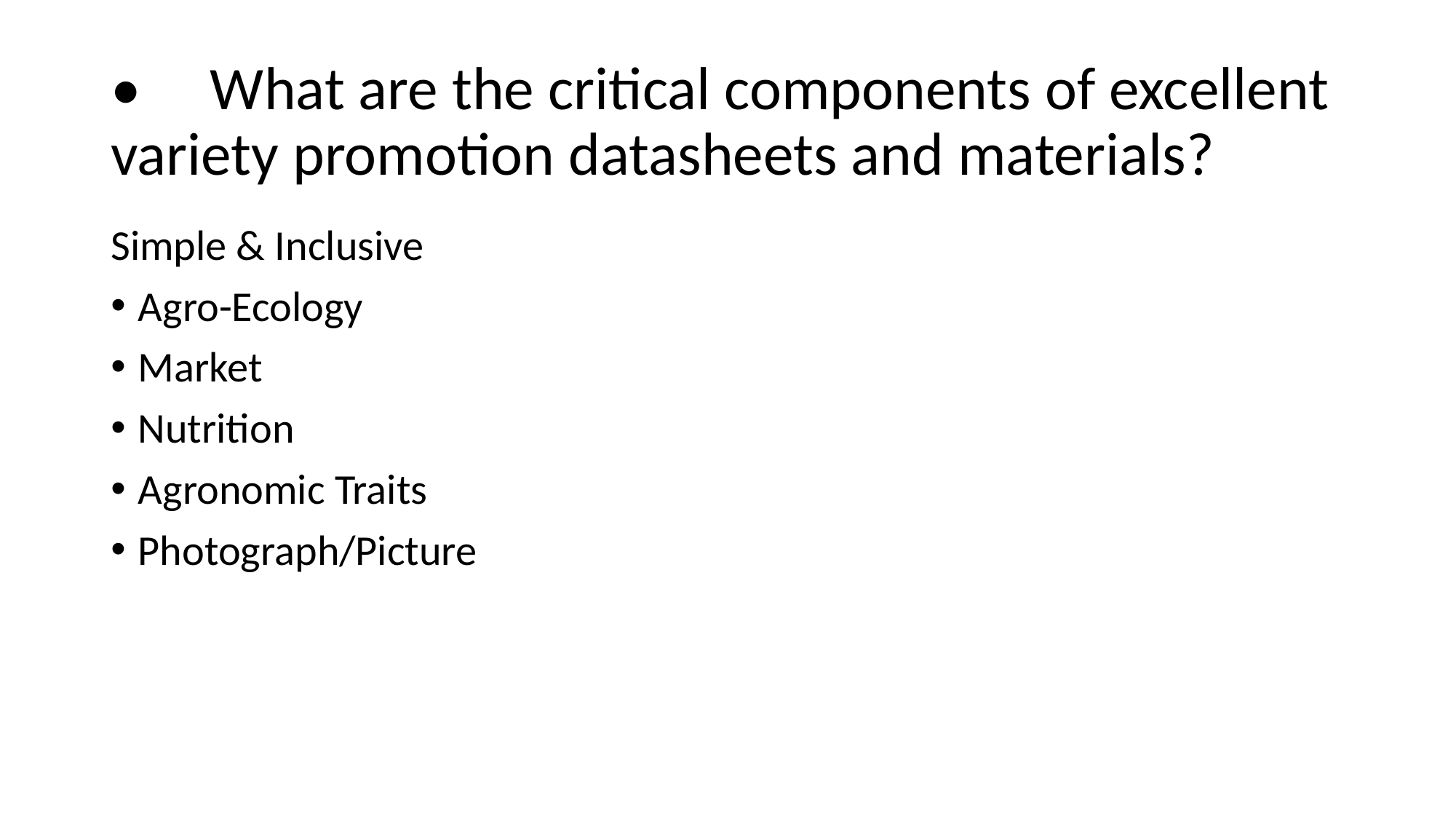

# •	What are the critical components of excellent variety promotion datasheets and materials?
Simple & Inclusive
Agro-Ecology
Market
Nutrition
Agronomic Traits
Photograph/Picture